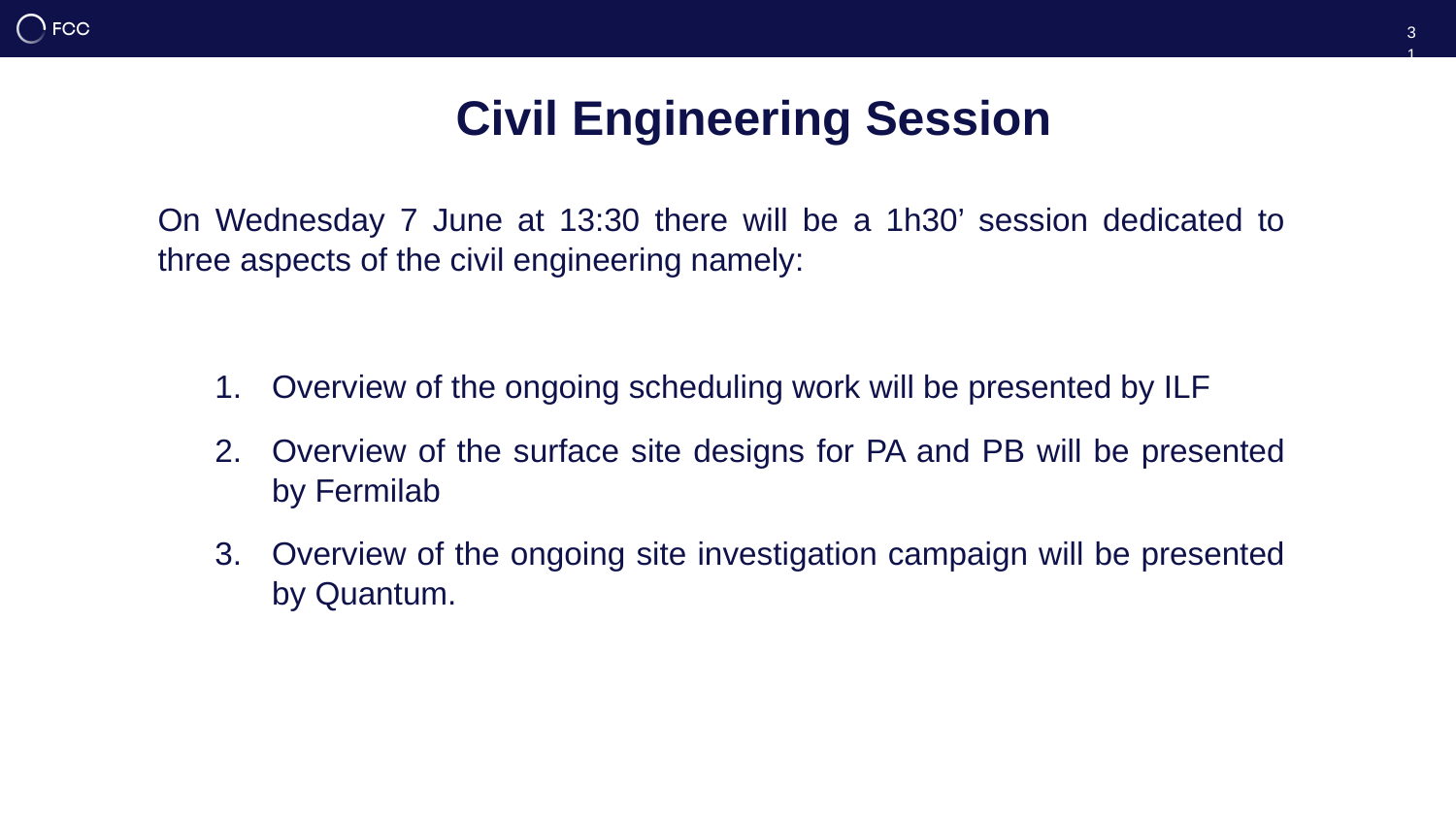

31
# Civil Engineering Session
On Wednesday 7 June at 13:30 there will be a 1h30’ session dedicated to three aspects of the civil engineering namely:

Overview of the ongoing scheduling work will be presented by ILF
Overview of the surface site designs for PA and PB will be presented by Fermilab
Overview of the ongoing site investigation campaign will be presented by Quantum.